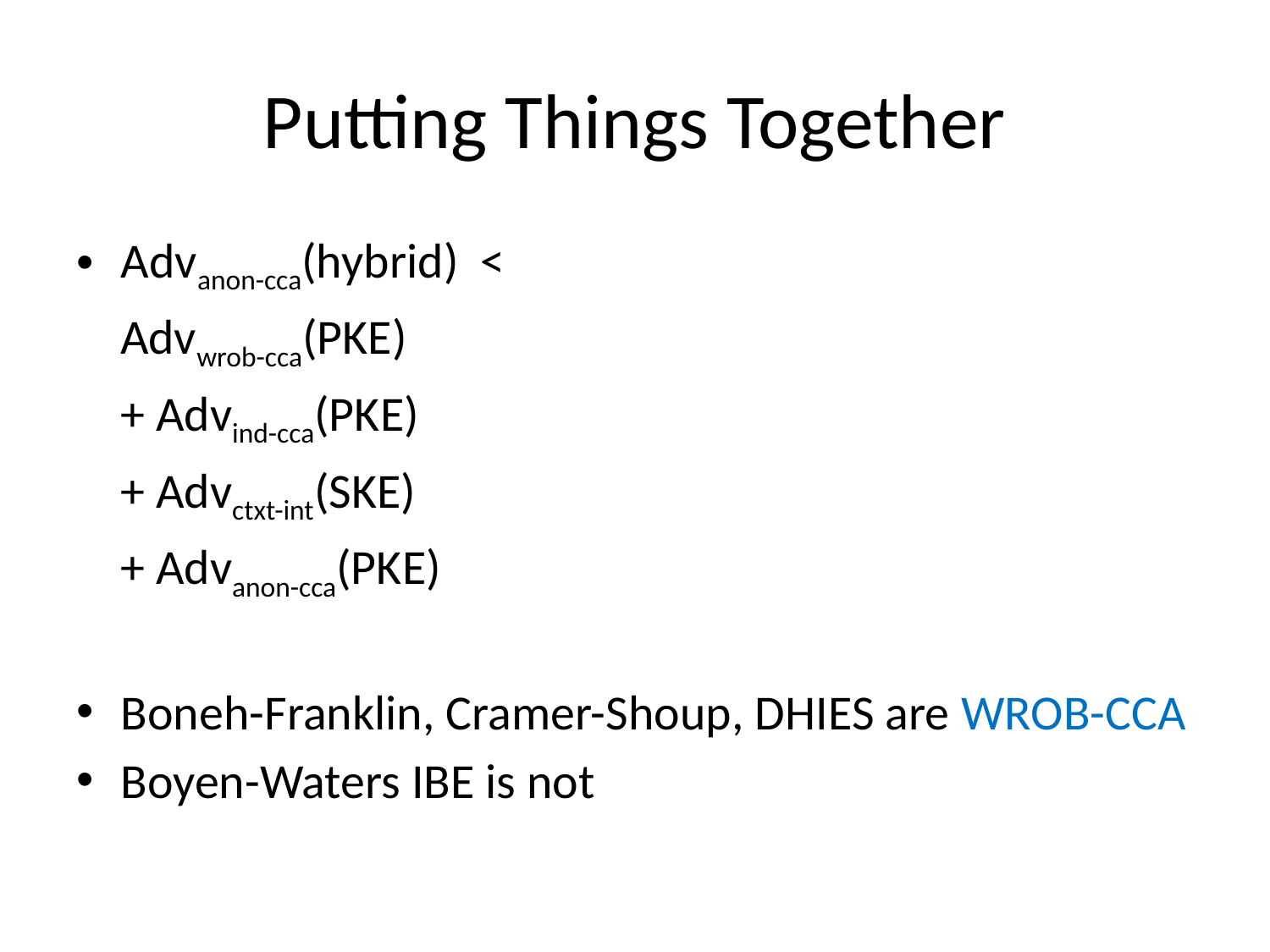

# Putting Things Together
Advanon-cca(hybrid)  <
    Advwrob-cca(PKE)
    + Advind-cca(PKE)
    + Advctxt-int(SKE)
    + Advanon-cca(PKE)

Boneh-Franklin, Cramer-Shoup, DHIES are WROB-CCA
Boyen-Waters IBE is not